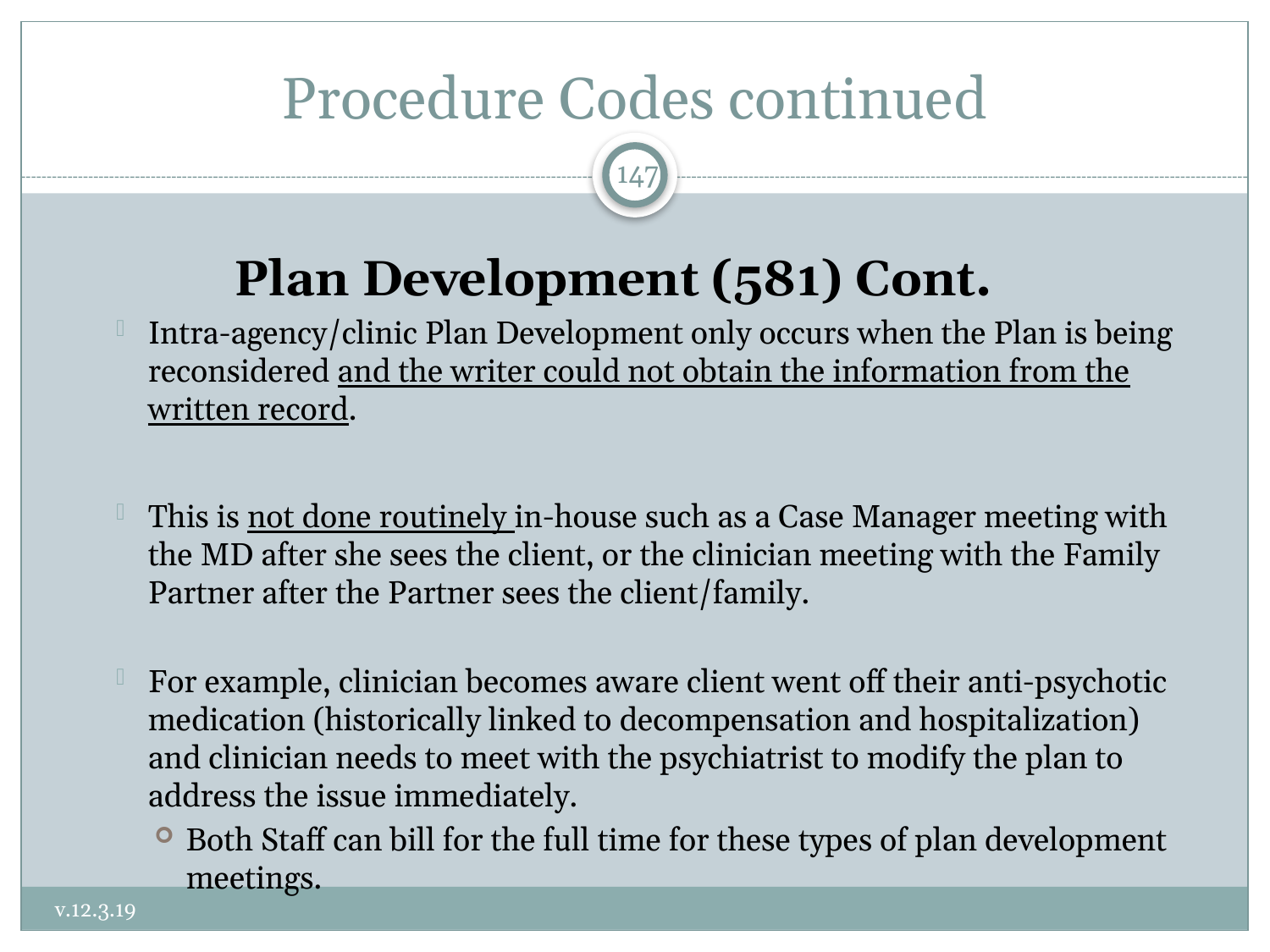

# Procedure Codes continued
147

Plan Development (581) Cont.
Intra-agency/clinic Plan Development only occurs when the Plan is being reconsidered and the writer could not obtain the information from the written record.

This is not done routinely in-house such as a Case Manager meeting with the MD after she sees the client, or the clinician meeting with the Family Partner after the Partner sees the client/family.

For example, clinician becomes aware client went off their anti-psychotic medication (historically linked to decompensation and hospitalization) and clinician needs to meet with the psychiatrist to modify the plan to address the issue immediately.
Both Staff can bill for the full time for these types of plan development meetings.

v.12.3.19